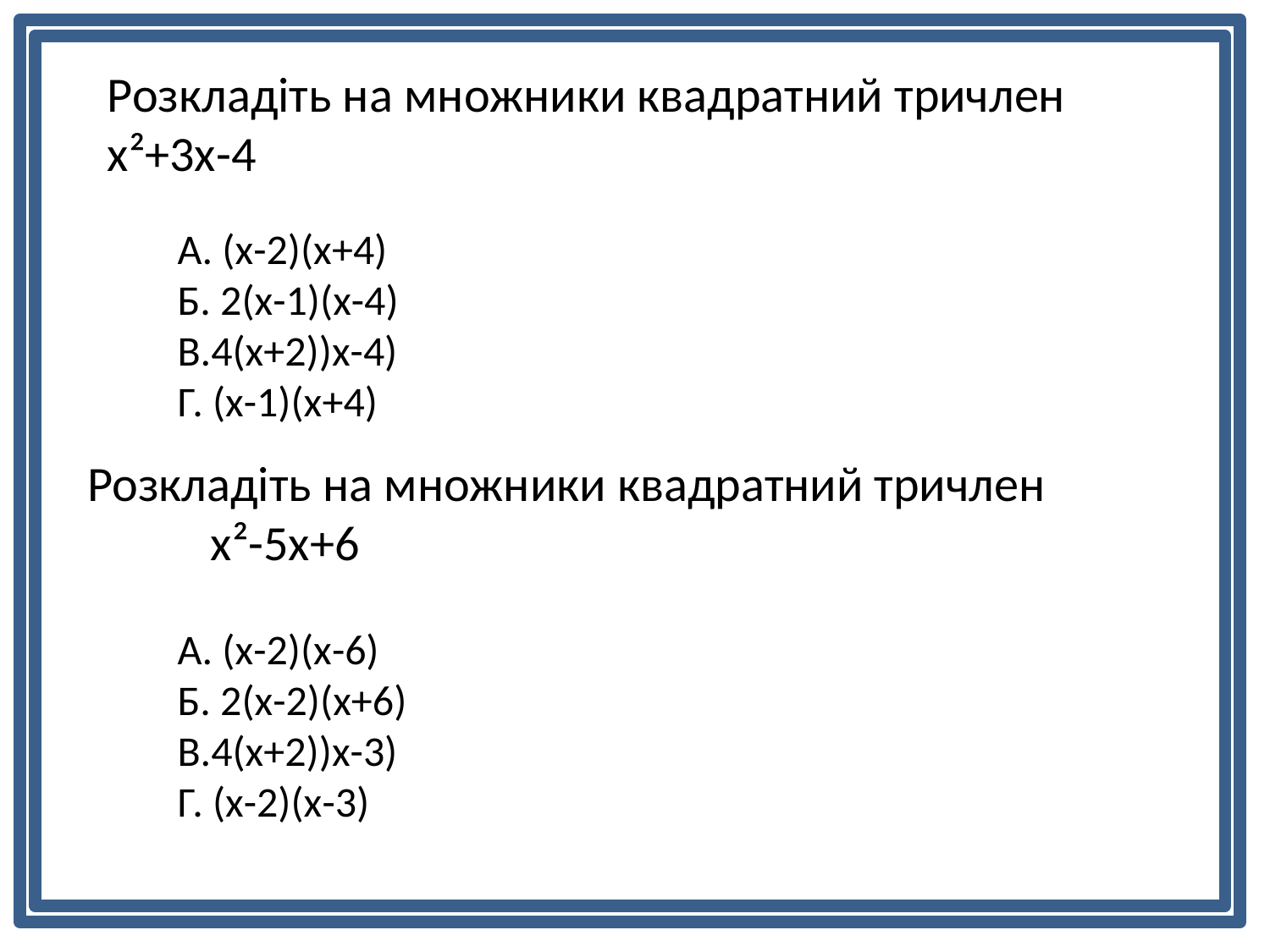

Розкладіть на множники квадратний тричлен х²+3х-4
А. (х-2)(х+4)
Б. 2(х-1)(х-4)
В.4(х+2))х-4)
Г. (х-1)(х+4)
Розкладіть на множники квадратний тричлен                  х²-5х+6
А. (х-2)(х-6)
Б. 2(х-2)(х+6)
В.4(х+2))х-3)
Г. (х-2)(х-3)